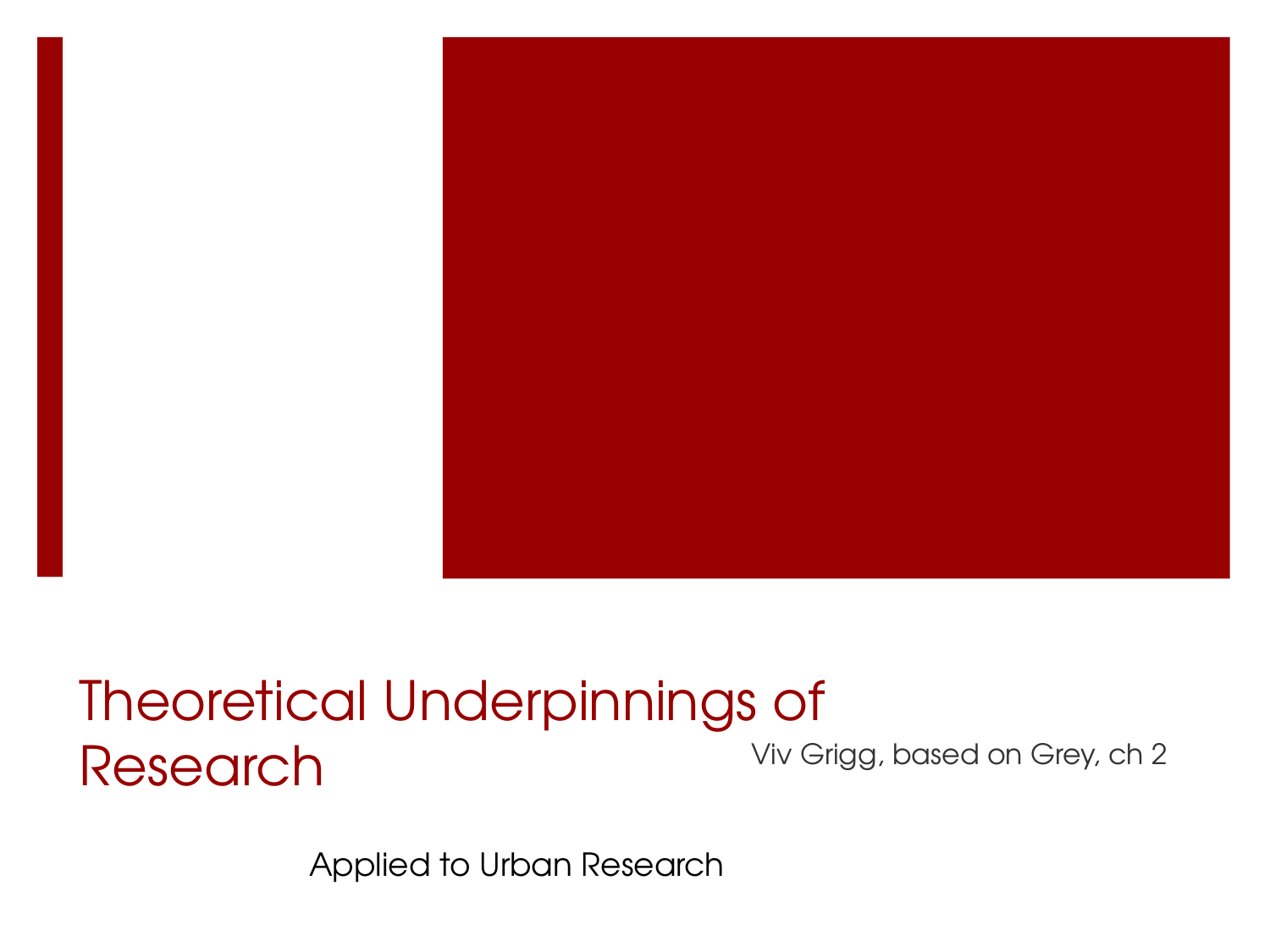

# Theoretical Underpinnings of Research
Viv Grigg, based on Grey, ch 2
Applied to Urban Research